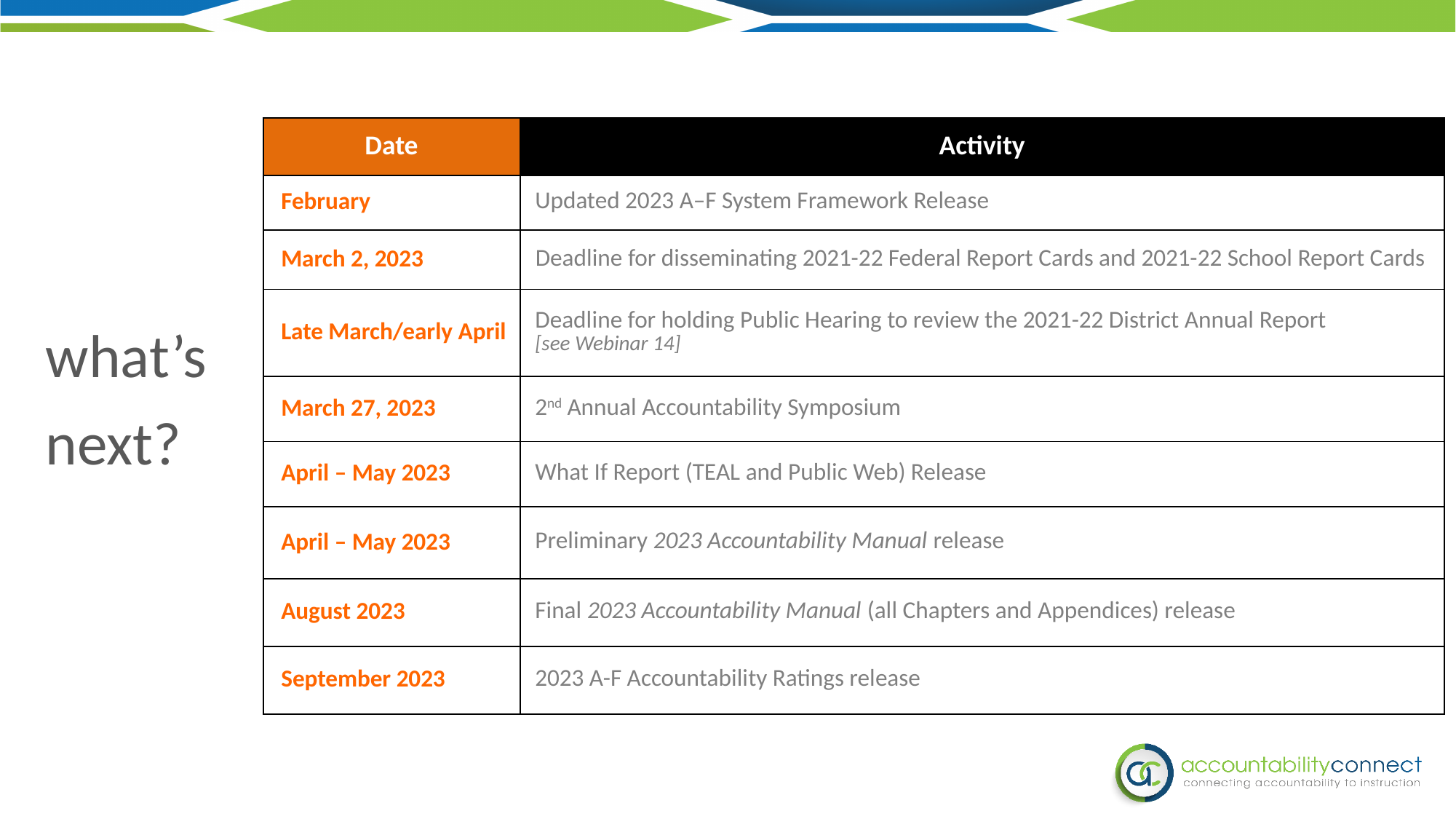

| Date | Activity |
| --- | --- |
| February | Updated 2023 A–F System Framework Release |
| March 2, 2023 | Deadline for disseminating 2021-22 Federal Report Cards and 2021-22 School Report Cards |
| Late March/early April | Deadline for holding Public Hearing to review the 2021-22 District Annual Report [see Webinar 14] |
| March 27, 2023 | 2nd Annual Accountability Symposium |
| April – May 2023 | What If Report (TEAL and Public Web) Release |
| April – May 2023 | Preliminary 2023 Accountability Manual release |
| August 2023 | Final 2023 Accountability Manual (all Chapters and Appendices) release |
| September 2023 | 2023 A-F Accountability Ratings release |
# what’s next?